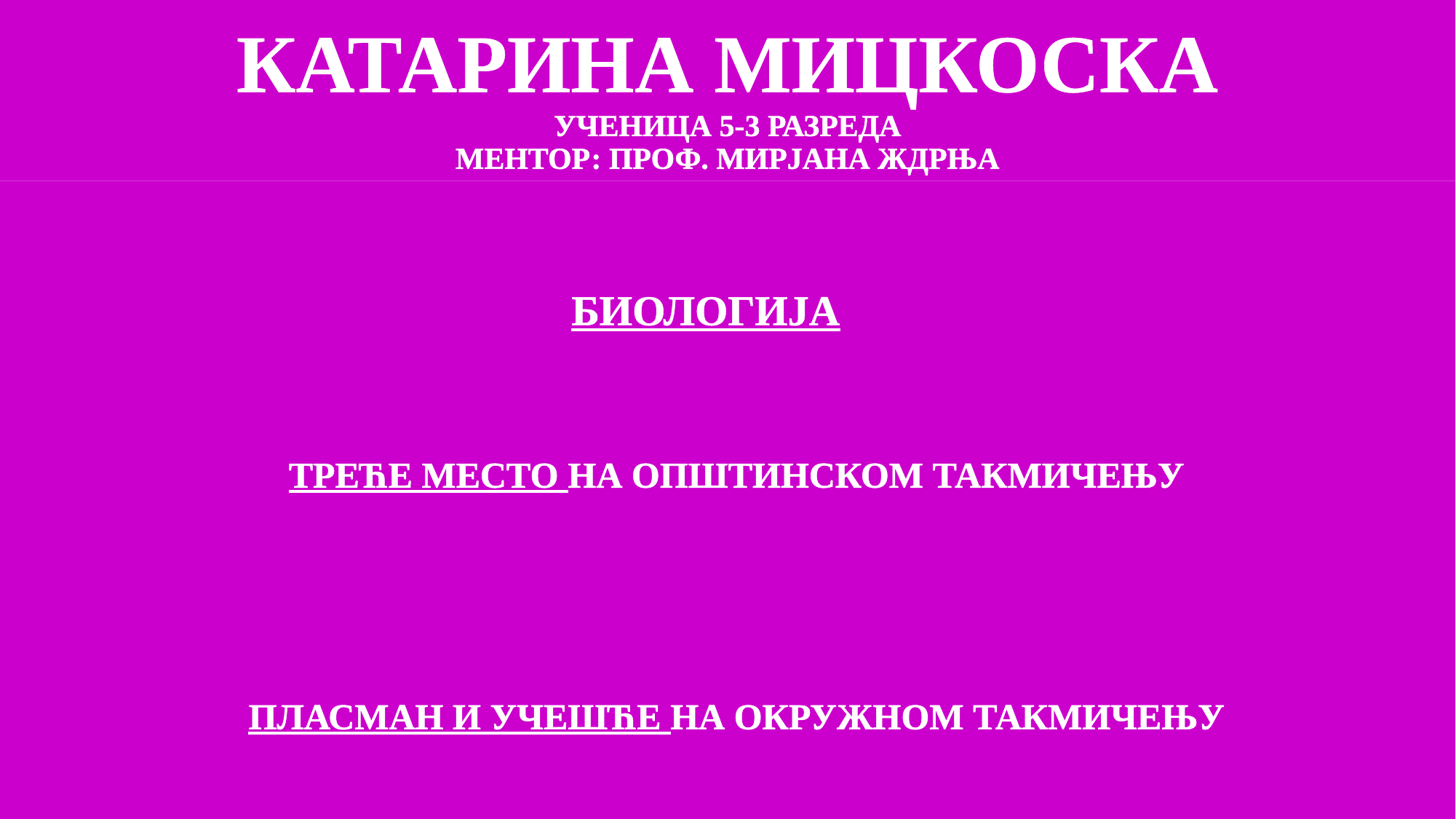

# КАТАРИНА МИЦКОСКА УЧЕНИЦА 5-3 РАЗРЕДА МЕНТОР: ПРОФ. МИРЈАНА ЖДРЊА

 БИОЛОГИЈА

  ТРЕЋЕ МЕСТО НА ОПШТИНСКОМ ТАКМИЧЕЊУ

  ПЛАСМАН И УЧЕШЋЕ НА ОКРУЖНОМ ТАКМИЧЕЊУ